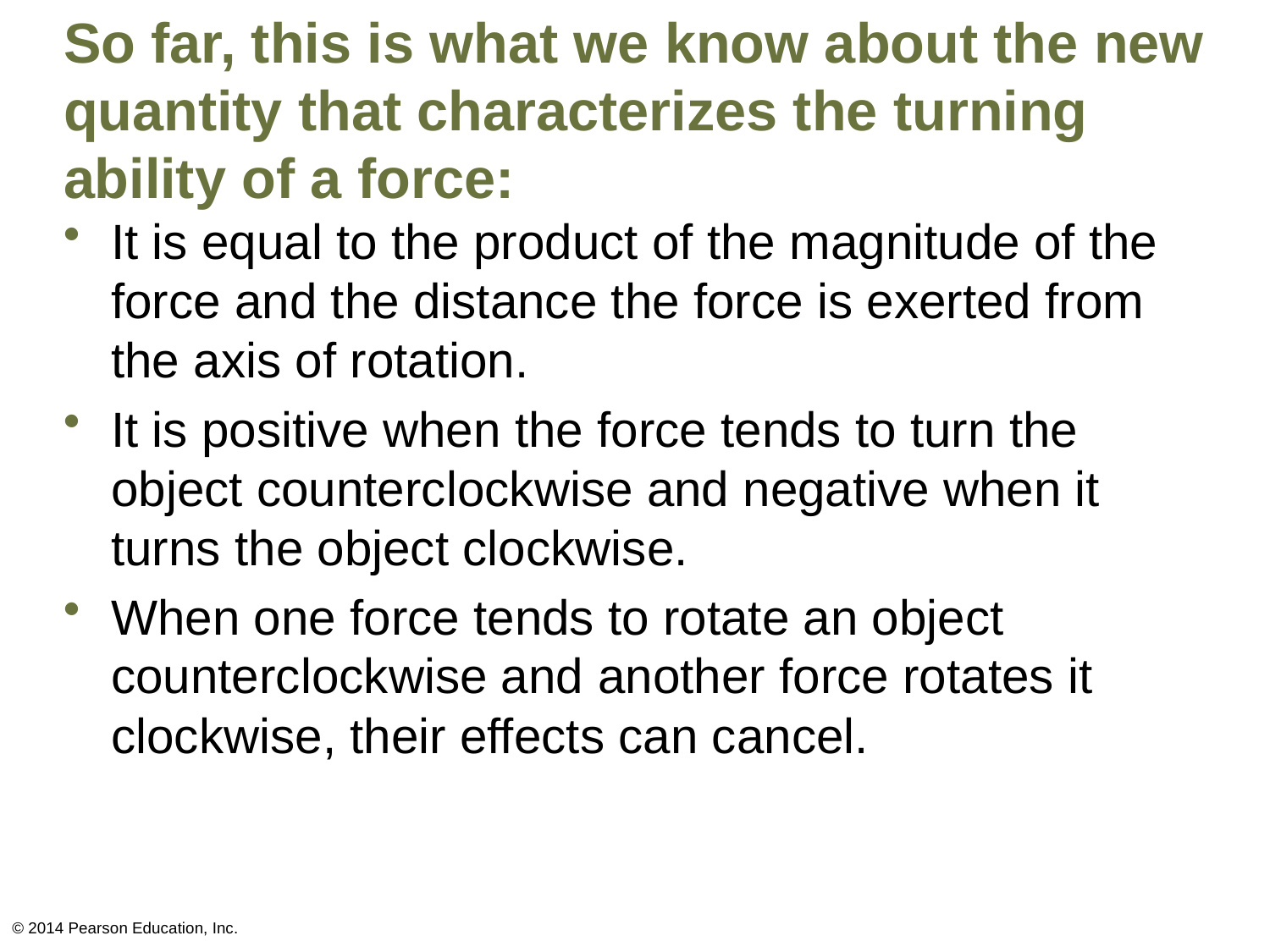

# So far, this is what we know about the new quantity that characterizes the turning ability of a force:
It is equal to the product of the magnitude of the force and the distance the force is exerted from the axis of rotation.
It is positive when the force tends to turn the object counterclockwise and negative when it turns the object clockwise.
When one force tends to rotate an object counterclockwise and another force rotates it clockwise, their effects can cancel.
© 2014 Pearson Education, Inc.